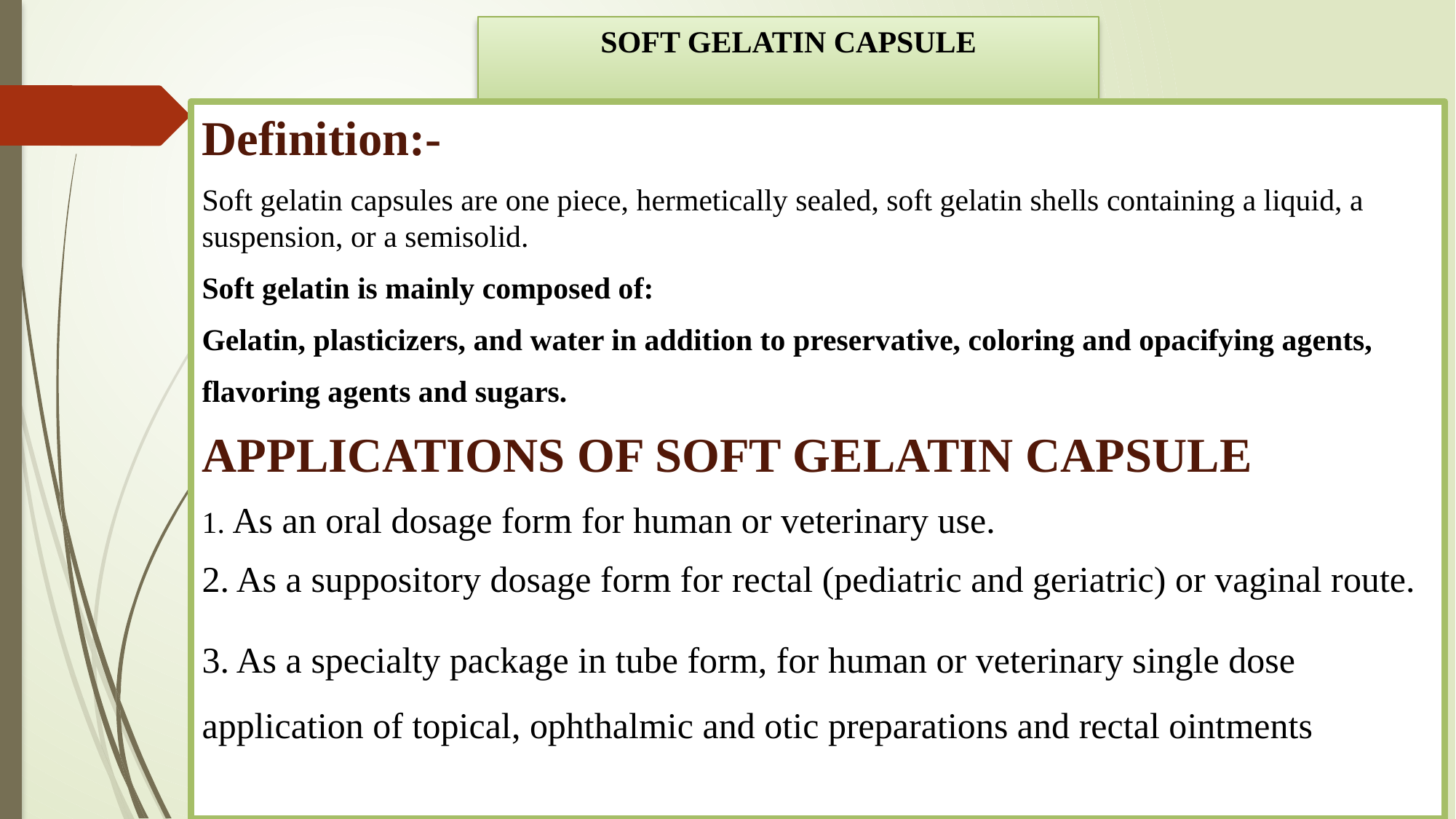

# SOFT GELATIN CAPSULE
Definition:-
Soft gelatin capsules are one piece, hermetically sealed, soft gelatin shells containing a liquid, a suspension, or a semisolid.
Soft gelatin is mainly composed of:
Gelatin, plasticizers, and water in addition to preservative, coloring and opacifying agents,
flavoring agents and sugars.
APPLICATIONS OF SOFT GELATIN CAPSULE
1. As an oral dosage form for human or veterinary use.
2. As a suppository dosage form for rectal (pediatric and geriatric) or vaginal route.
3. As a specialty package in tube form, for human or veterinary single dose application of topical, ophthalmic and otic preparations and rectal ointments